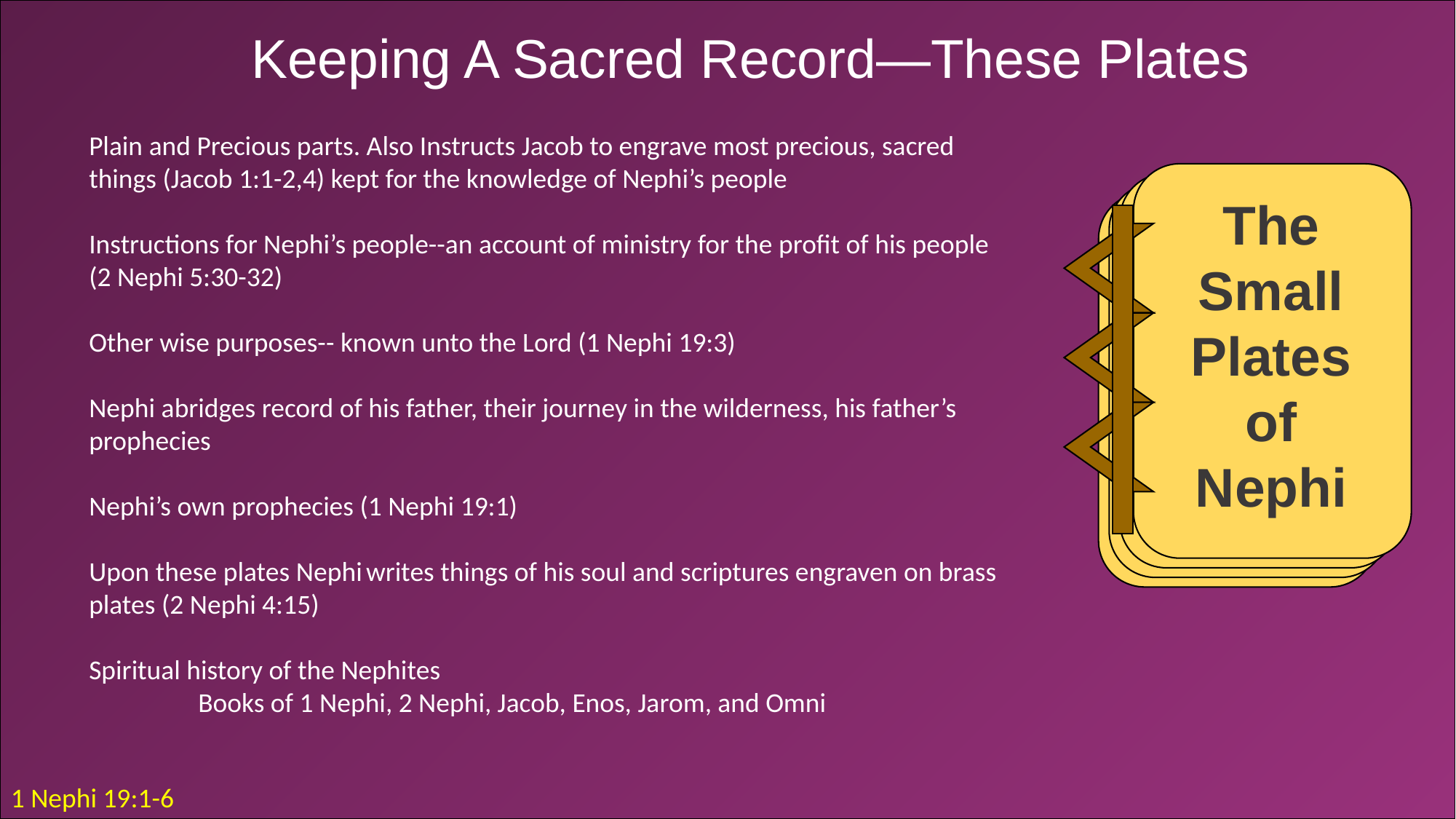

Keeping A Sacred Record—These Plates

Plain and Precious parts. Also Instructs Jacob to engrave most precious, sacred things (Jacob 1:1-2,4) kept for the knowledge of Nephi’s people

Instructions for Nephi’s people--an account of ministry for the profit of his people (2 Nephi 5:30-32)

Other wise purposes-- known unto the Lord (1 Nephi 19:3)

Nephi abridges record of his father, their journey in the wilderness, his father’s prophecies

Nephi’s own prophecies (1 Nephi 19:1)

Upon these plates Nephi writes things of his soul and scriptures engraven on brass plates (2 Nephi 4:15)

Spiritual history of the Nephites
	Books of 1 Nephi, 2 Nephi, Jacob, Enos, Jarom, and Omni

The Small Plates of Nephi

1 Nephi 19:1-6